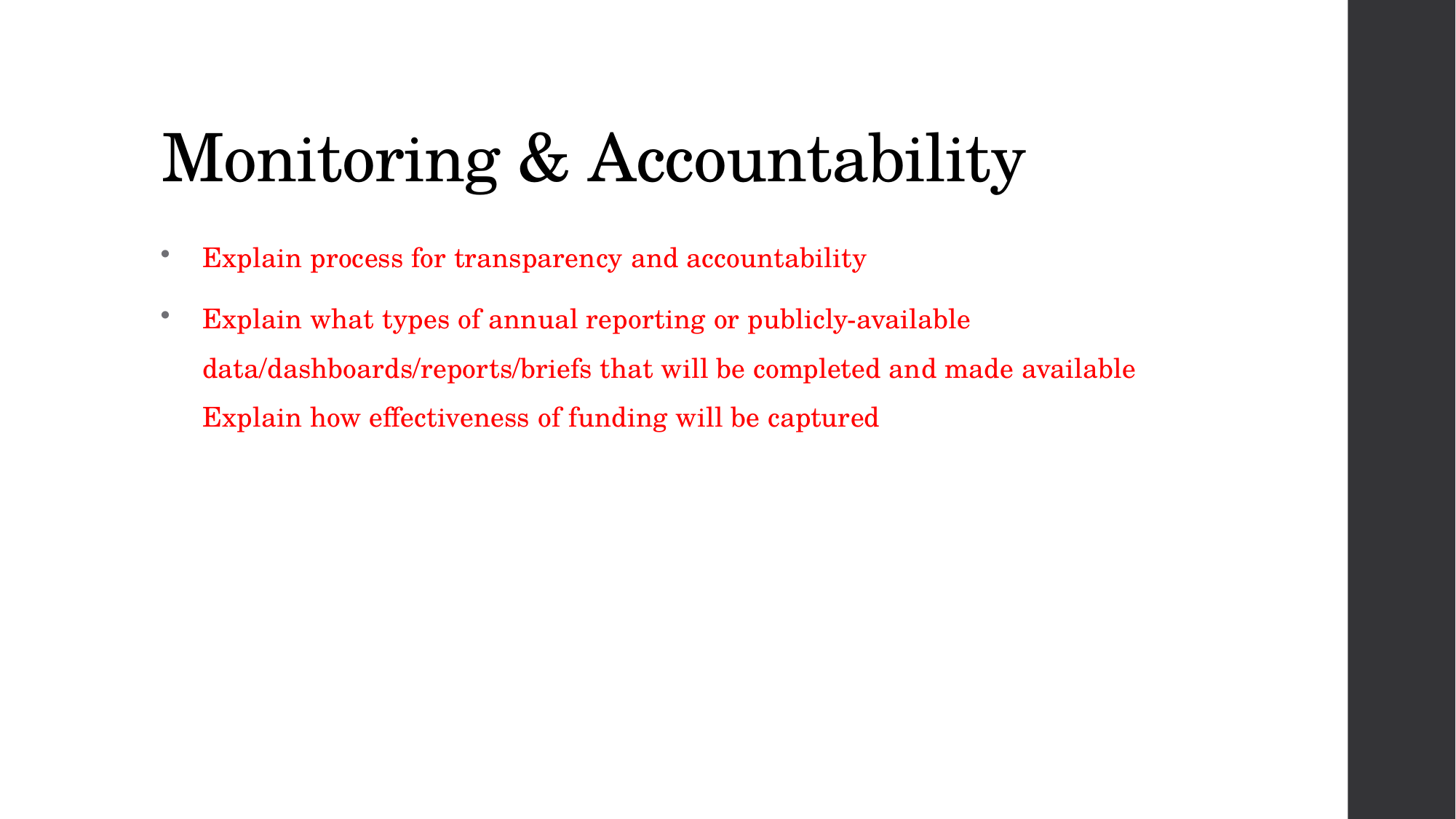

# Monitoring & Accountability
Explain process for transparency and accountability
Explain what types of annual reporting or publicly-available data/dashboards/reports/briefs that will be completed and made available Explain how effectiveness of funding will be captured